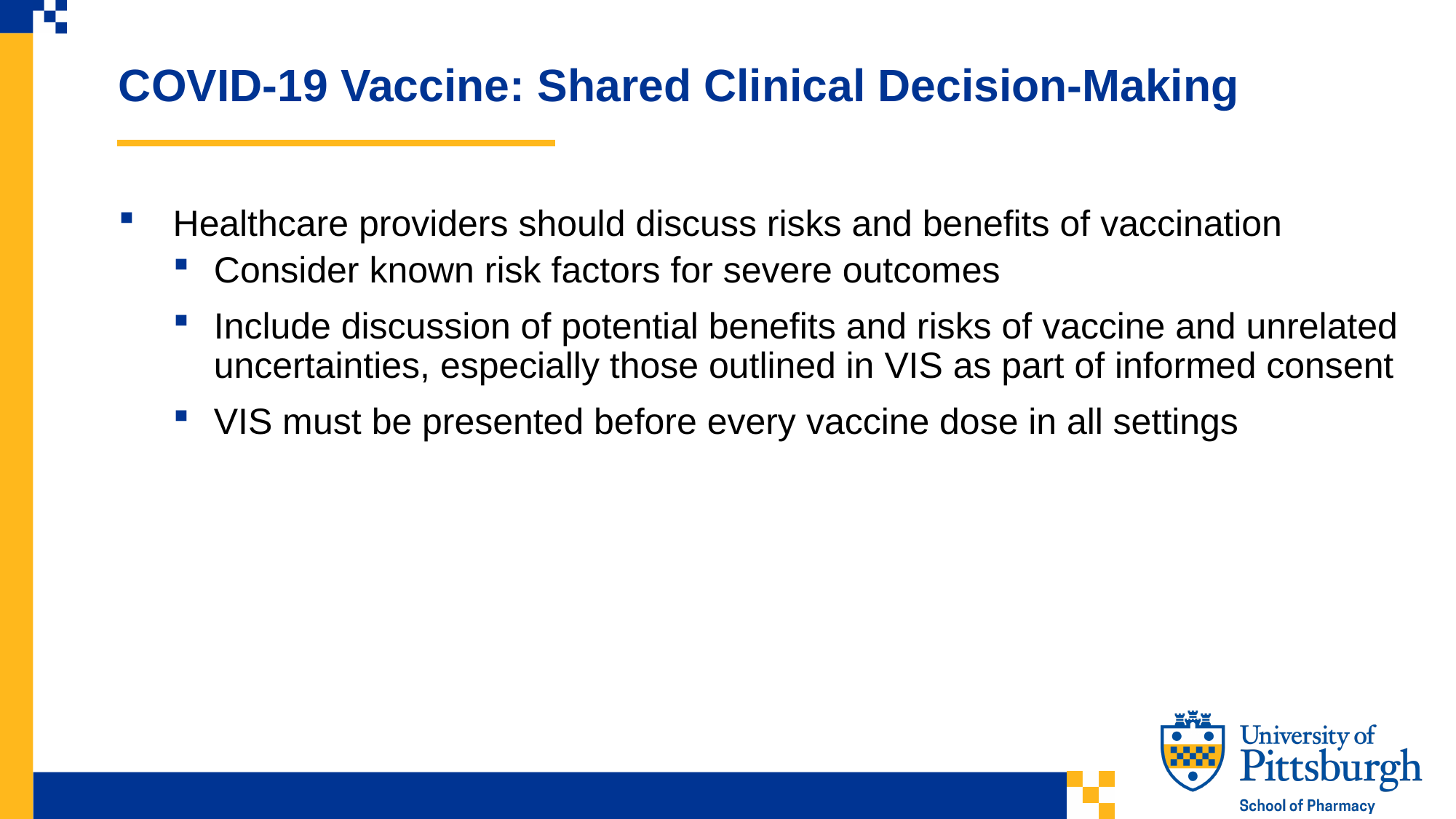

COVID-19 Vaccine: Shared Clinical Decision-Making
Healthcare providers should discuss risks and benefits of vaccination
Consider known risk factors for severe outcomes
Include discussion of potential benefits and risks of vaccine and unrelated uncertainties, especially those outlined in VIS as part of informed consent
VIS must be presented before every vaccine dose in all settings